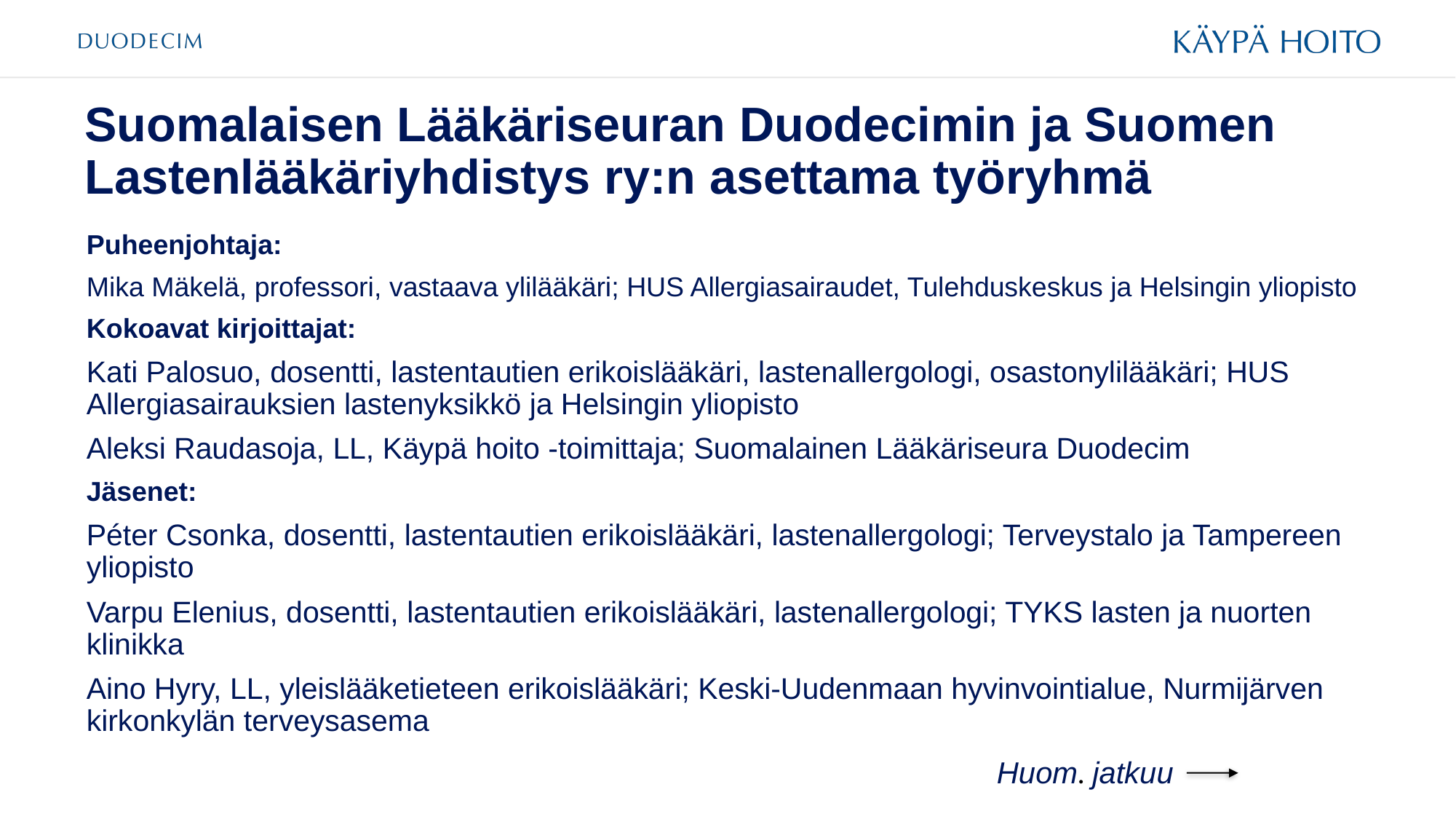

# Suomalaisen Lääkäriseuran Duodecimin ja Suomen Lastenlääkäriyhdistys ry:n asettama työryhmä
Puheenjohtaja:
Mika Mäkelä, professori, vastaava ylilääkäri; HUS Allergiasairaudet, Tulehduskeskus ja Helsingin yliopisto
Kokoavat kirjoittajat:
Kati Palosuo, dosentti, lastentautien erikoislääkäri, lastenallergologi, osastonylilääkäri; HUS Allergiasairauksien lastenyksikkö ja Helsingin yliopisto
Aleksi Raudasoja, LL, Käypä hoito -toimittaja; Suomalainen Lääkäriseura Duodecim
Jäsenet:
Péter Csonka, dosentti, lastentautien erikoislääkäri, lastenallergologi; Terveystalo ja Tampereen yliopisto
Varpu Elenius, dosentti, lastentautien erikoislääkäri, lastenallergologi; TYKS lasten ja nuorten klinikka
Aino Hyry, LL, yleislääketieteen erikoislääkäri; Keski-Uudenmaan hyvinvointialue, Nurmijärven kirkonkylän terveysasema
Huom. jatkuu